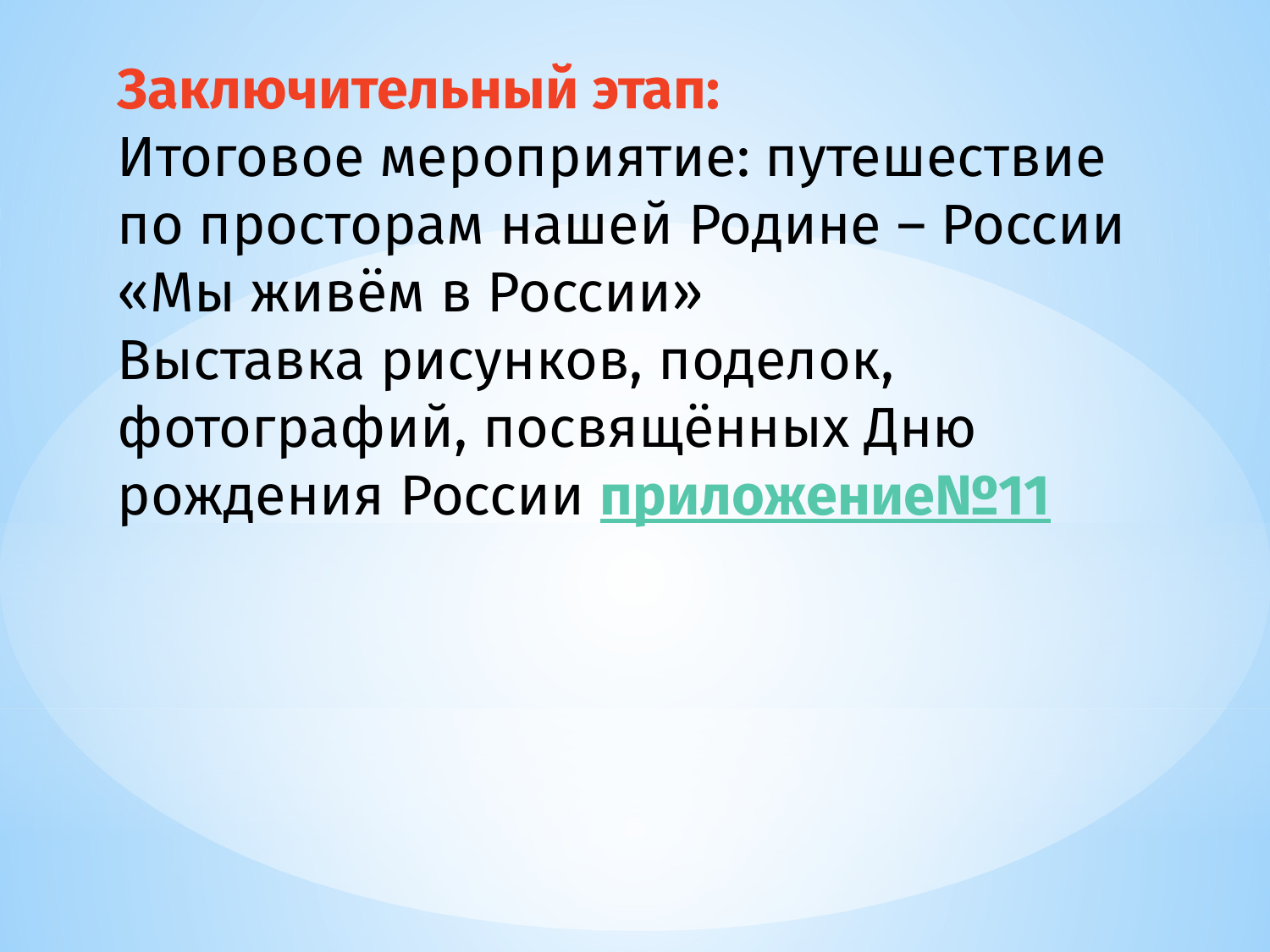

Заключительный этап:
Итоговое мероприятие: путешествие по просторам нашей Родине – России «Мы живём в России»
Выставка рисунков, поделок, фотографий, посвящённых Дню рождения России приложение№11